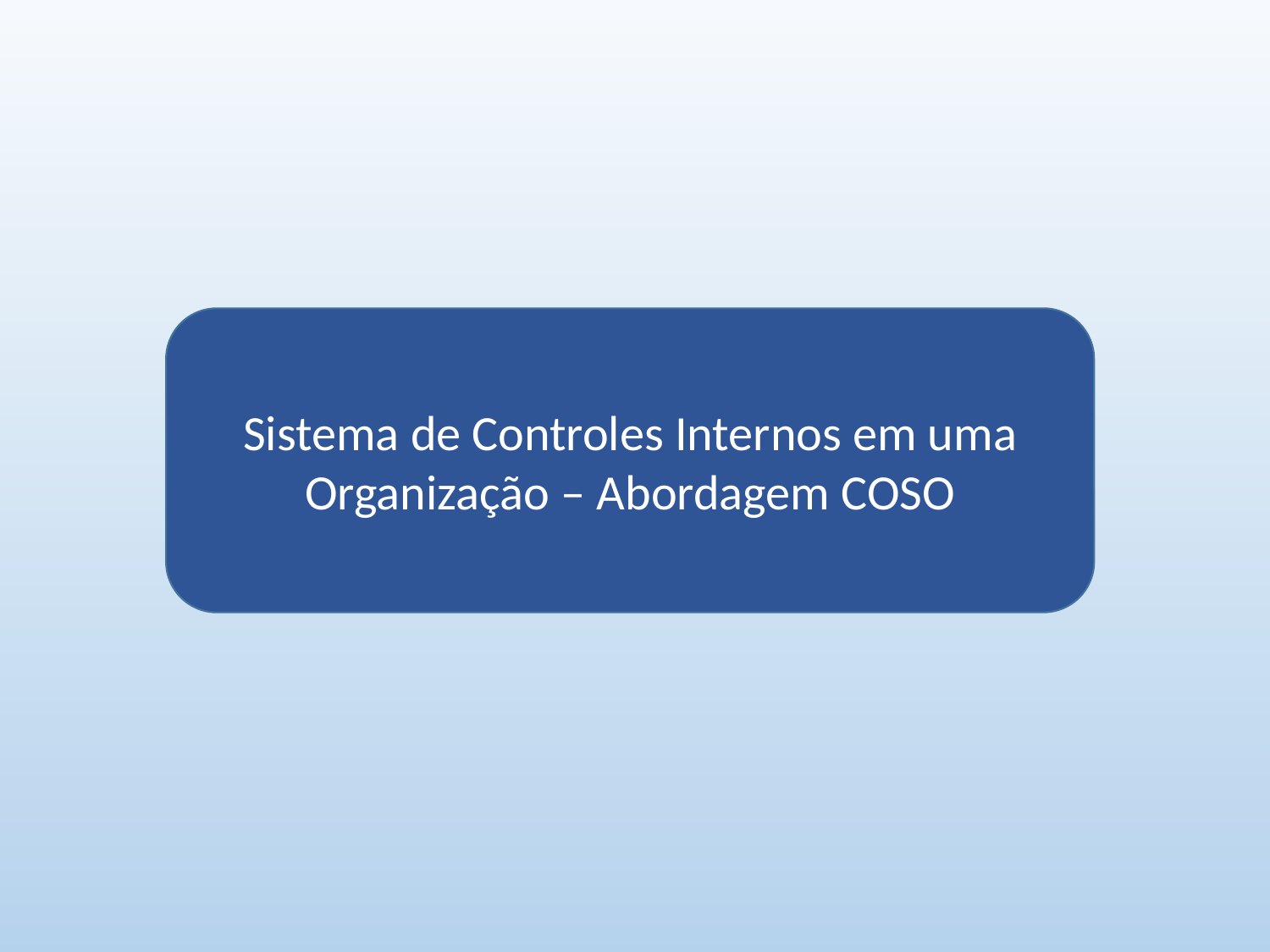

Sistema de Controles Internos em uma Organização – Abordagem COSO